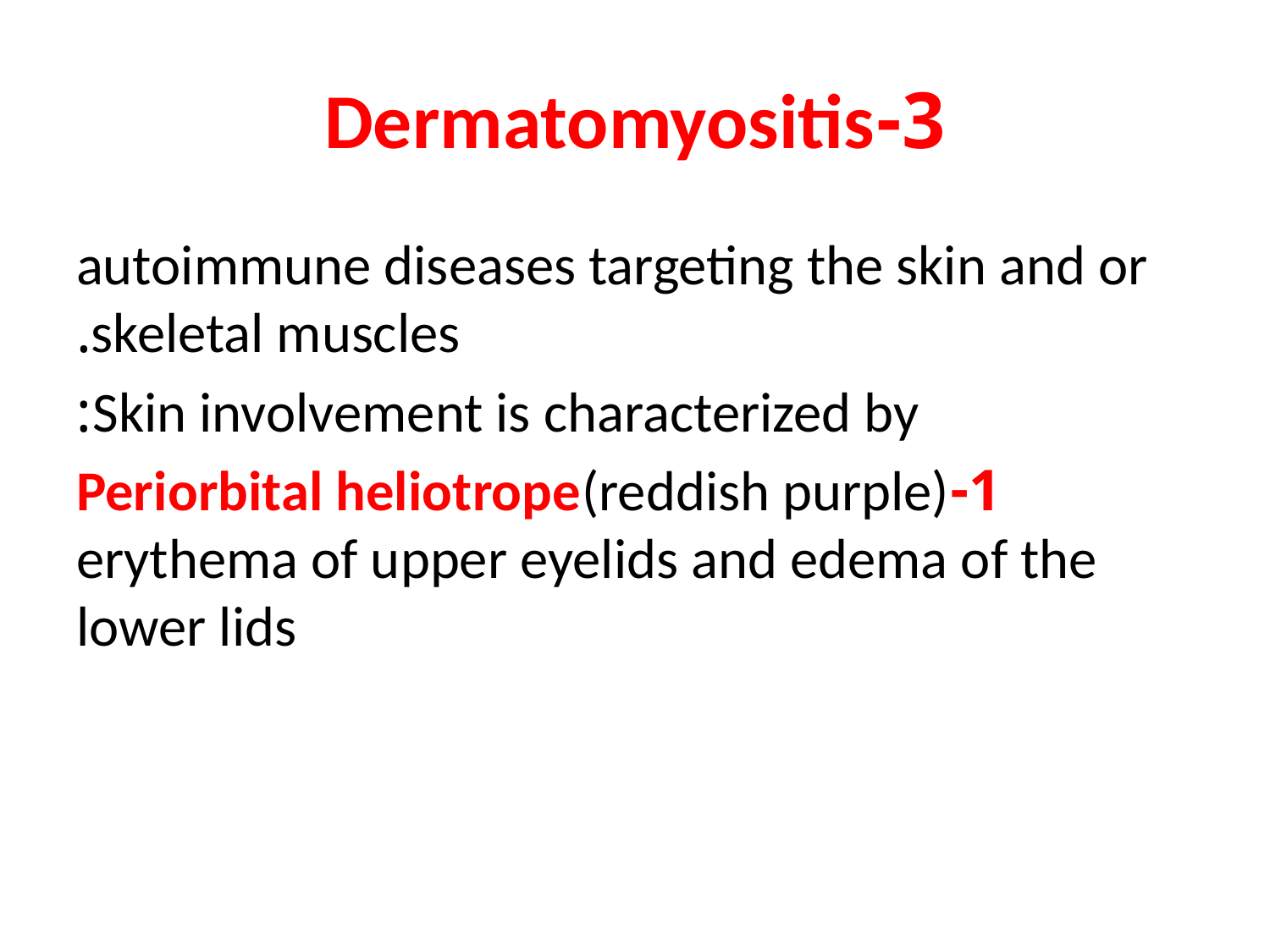

# 3-Dermatomyositis
autoimmune diseases targeting the skin and or skeletal muscles.
Skin involvement is characterized by:
1-Periorbital heliotrope(reddish purple) erythema of upper eyelids and edema of the lower lids